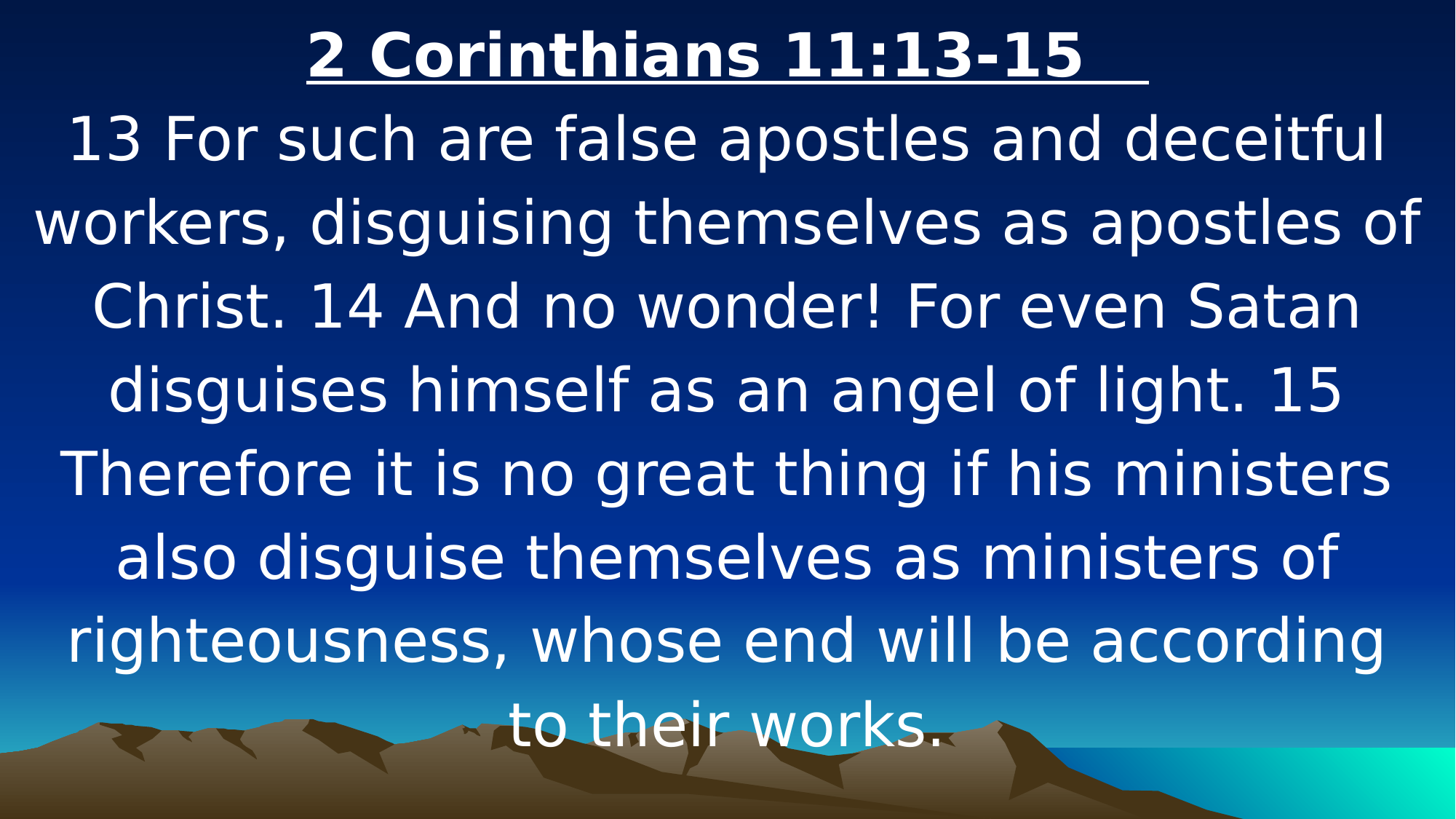

2 Corinthians 11:13-15
13 For such are false apostles and deceitful workers, disguising themselves as apostles of Christ. 14 And no wonder! For even Satan disguises himself as an angel of light. 15 Therefore it is no great thing if his ministers also disguise themselves as ministers of righteousness, whose end will be according to their works.